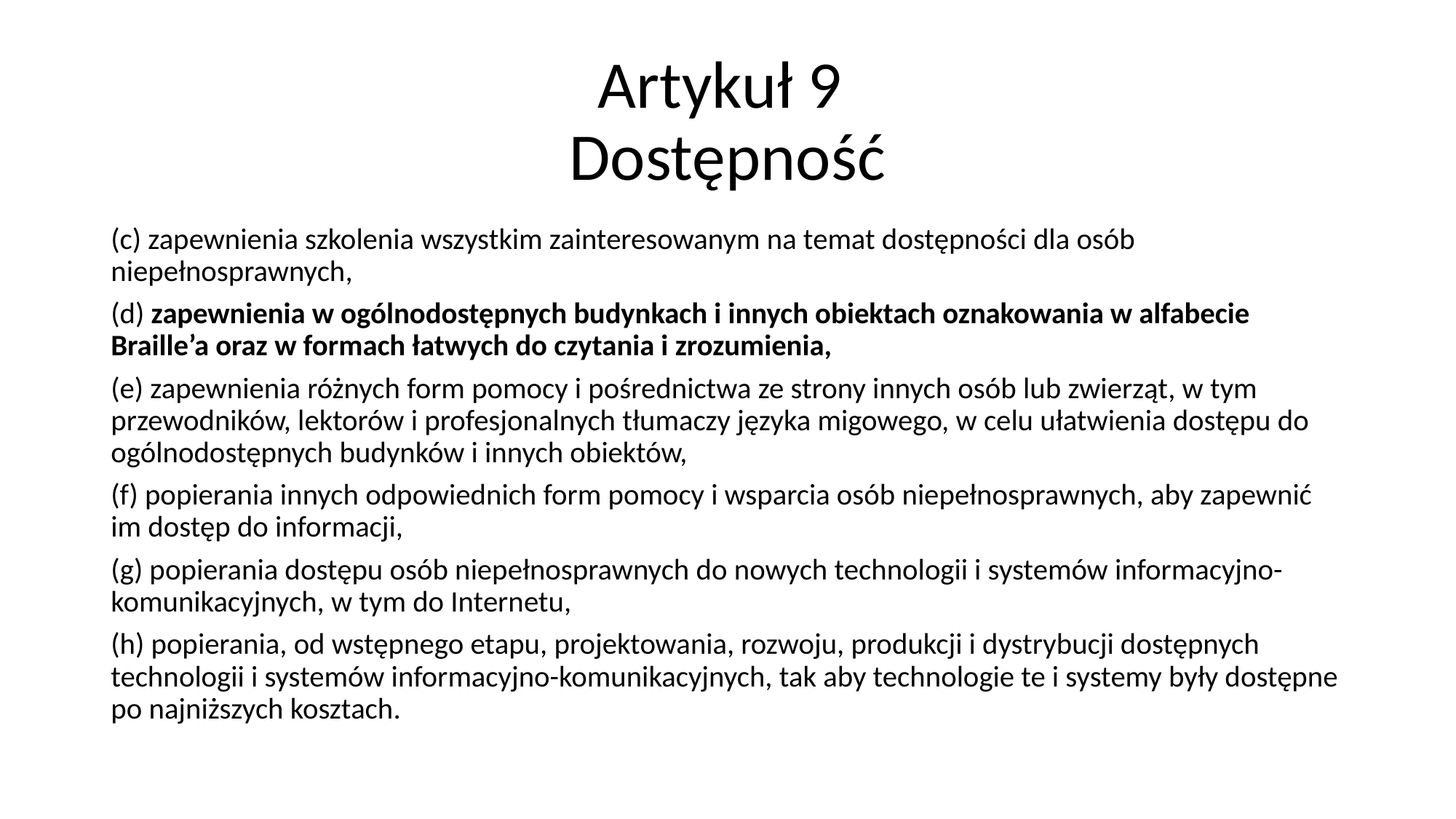

# Artykuł 9 Dostępność
(c) zapewnienia szkolenia wszystkim zainteresowanym na temat dostępności dla osób niepełnosprawnych,
(d) zapewnienia w ogólnodostępnych budynkach i innych obiektach oznakowania w alfabecie Braille’a oraz w formach łatwych do czytania i zrozumienia,
(e) zapewnienia różnych form pomocy i pośrednictwa ze strony innych osób lub zwierząt, w tym przewodników, lektorów i profesjonalnych tłumaczy języka migowego, w celu ułatwienia dostępu do ogólnodostępnych budynków i innych obiektów,
(f) popierania innych odpowiednich form pomocy i wsparcia osób niepełnosprawnych, aby zapewnić im dostęp do informacji,
(g) popierania dostępu osób niepełnosprawnych do nowych technologii i systemów informacyjno-komunikacyjnych, w tym do Internetu,
(h) popierania, od wstępnego etapu, projektowania, rozwoju, produkcji i dystrybucji dostępnych technologii i systemów informacyjno-komunikacyjnych, tak aby technologie te i systemy były dostępne po najniższych kosztach.